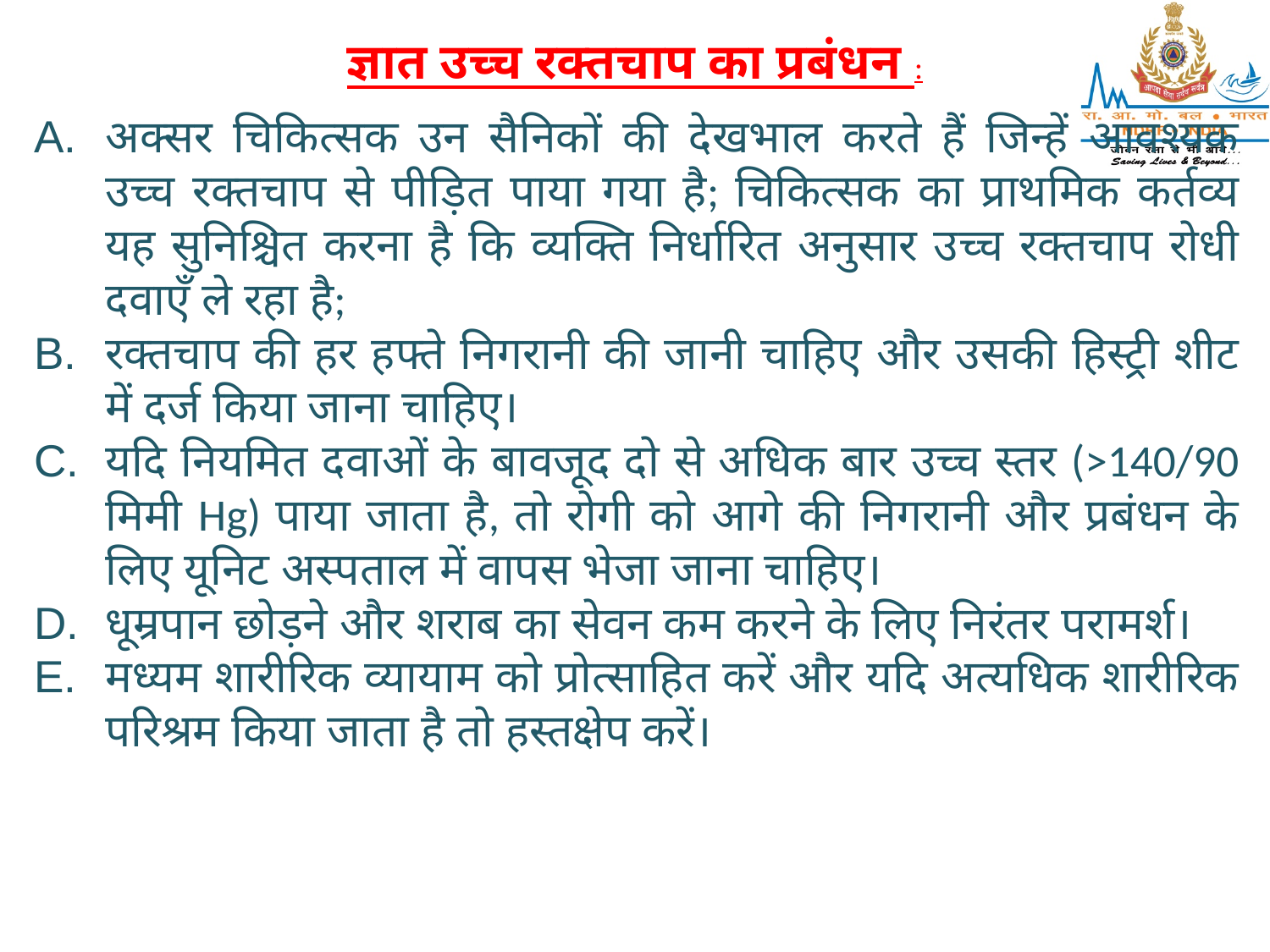

ज्ञात उच्च रक्तचाप का प्रबंधन :
अक्सर चिकित्सक उन सैनिकों की देखभाल करते हैं जिन्हें आवश्यक उच्च रक्तचाप से पीड़ित पाया गया है; चिकित्सक का प्राथमिक कर्तव्य यह सुनिश्चित करना है कि व्यक्ति निर्धारित अनुसार उच्च रक्तचाप रोधी दवाएँ ले रहा है;
रक्तचाप की हर हफ्ते निगरानी की जानी चाहिए और उसकी हिस्ट्री शीट में दर्ज किया जाना चाहिए।
यदि नियमित दवाओं के बावजूद दो से अधिक बार उच्च स्तर (>140/90 मिमी Hg) पाया जाता है, तो रोगी को आगे की निगरानी और प्रबंधन के लिए यूनिट अस्पताल में वापस भेजा जाना चाहिए।
धूम्रपान छोड़ने और शराब का सेवन कम करने के लिए निरंतर परामर्श।
मध्यम शारीरिक व्यायाम को प्रोत्साहित करें और यदि अत्यधिक शारीरिक परिश्रम किया जाता है तो हस्तक्षेप करें।